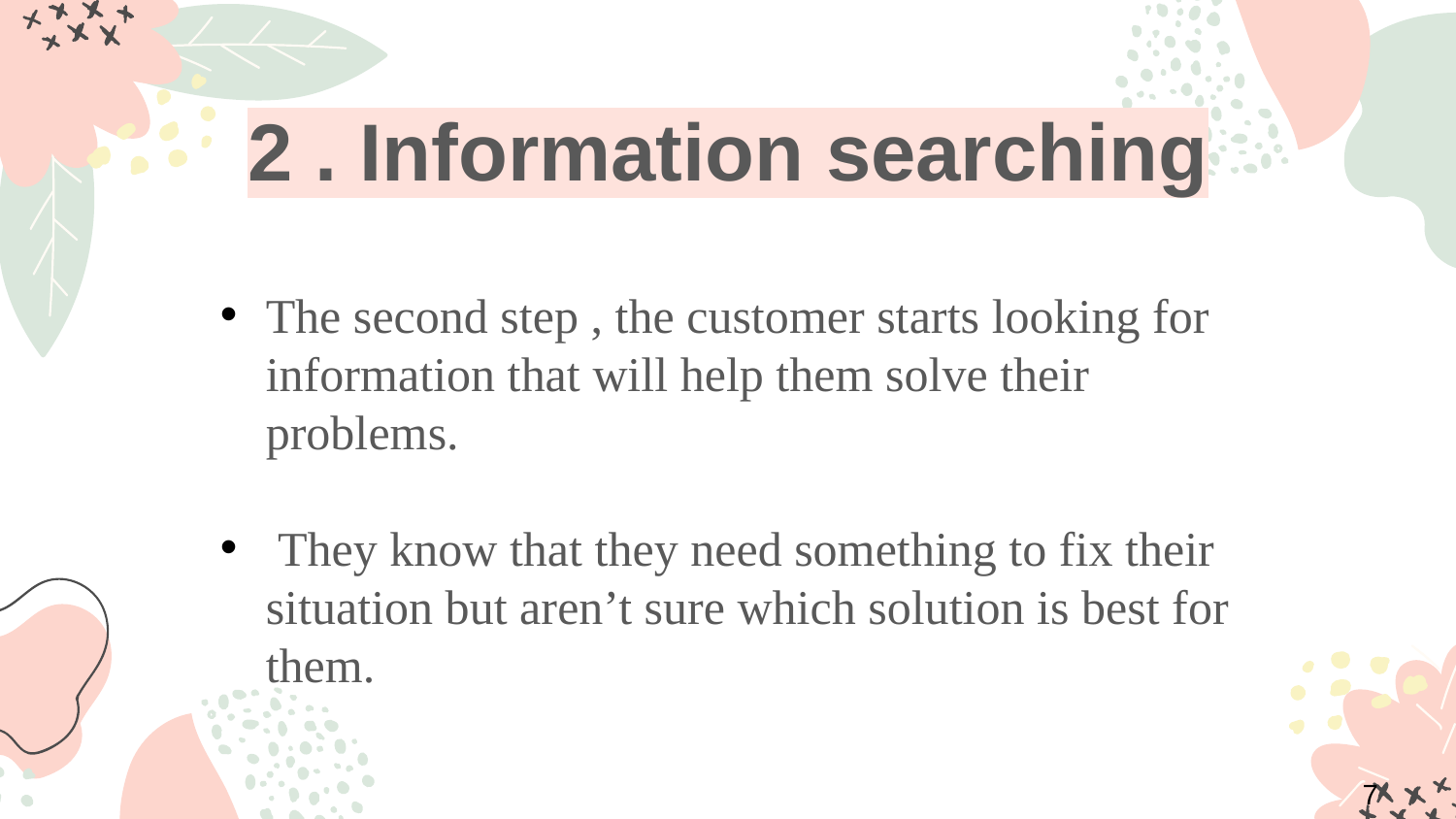

# 2 . Information searching
The second step , the customer starts looking for information that will help them solve their problems.

 They know that they need something to fix their situation but aren’t sure which solution is best for them.
7